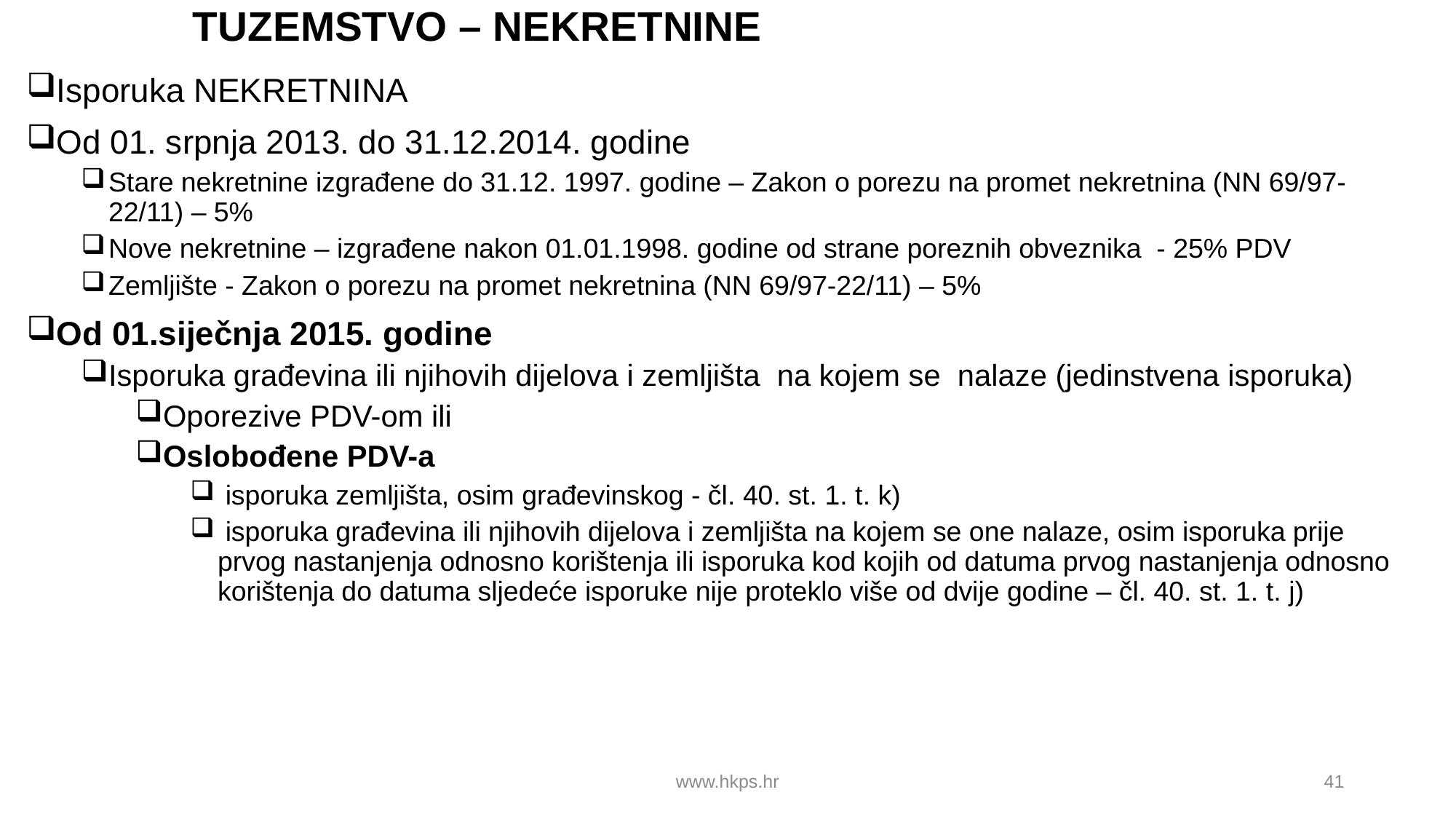

# TUZEMSTVO – NEKRETNINE
Isporuka NEKRETNINA
Od 01. srpnja 2013. do 31.12.2014. godine
Stare nekretnine izgrađene do 31.12. 1997. godine – Zakon o porezu na promet nekretnina (NN 69/97-22/11) – 5%
Nove nekretnine – izgrađene nakon 01.01.1998. godine od strane poreznih obveznika  - 25% PDV
Zemljište - Zakon o porezu na promet nekretnina (NN 69/97-22/11) – 5%
Od 01.siječnja 2015. godine
Isporuka građevina ili njihovih dijelova i zemljišta  na kojem se  nalaze (jedinstvena isporuka)
Oporezive PDV-om ili
Oslobođene PDV-a
 isporuka zemljišta, osim građevinskog - čl. 40. st. 1. t. k)
 isporuka građevina ili njihovih dijelova i zemljišta na kojem se one nalaze, osim isporuka prije prvog nastanjenja odnosno korištenja ili isporuka kod kojih od datuma prvog nastanjenja odnosno korištenja do datuma sljedeće isporuke nije proteklo više od dvije godine – čl. 40. st. 1. t. j)
www.hkps.hr
41